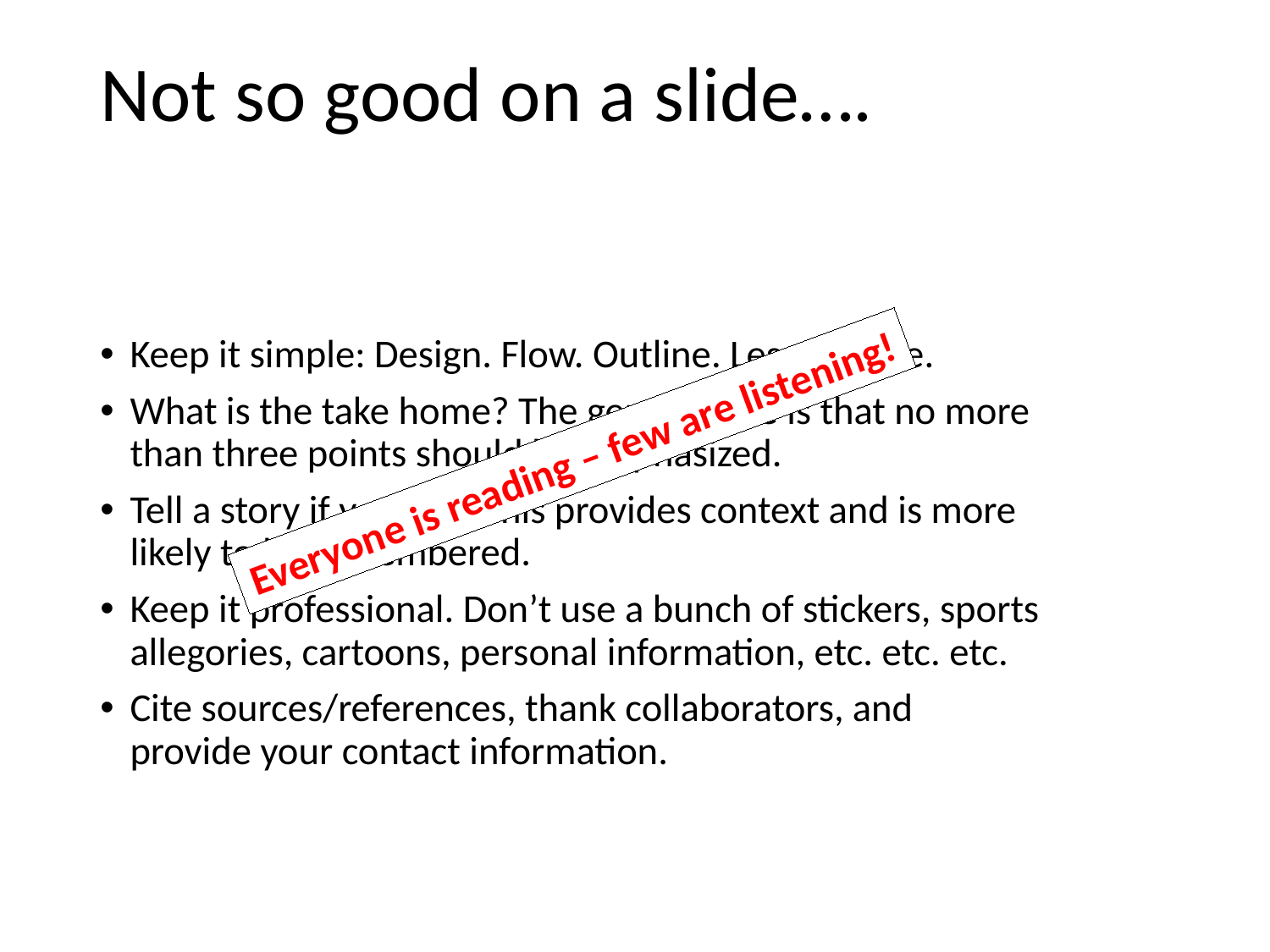

# Not so good on a slide….
Keep it simple: Design. Flow. Outline. Less is more.
What is the take home? The general rule is that no more than three points should be emphasized.
Tell a story if you can. This provides context and is more likely to be remembered.
Keep it professional. Don’t use a bunch of stickers, sports allegories, cartoons, personal information, etc. etc. etc.
Cite sources/references, thank collaborators, and provide your contact information.
Everyone is reading – few are listening!